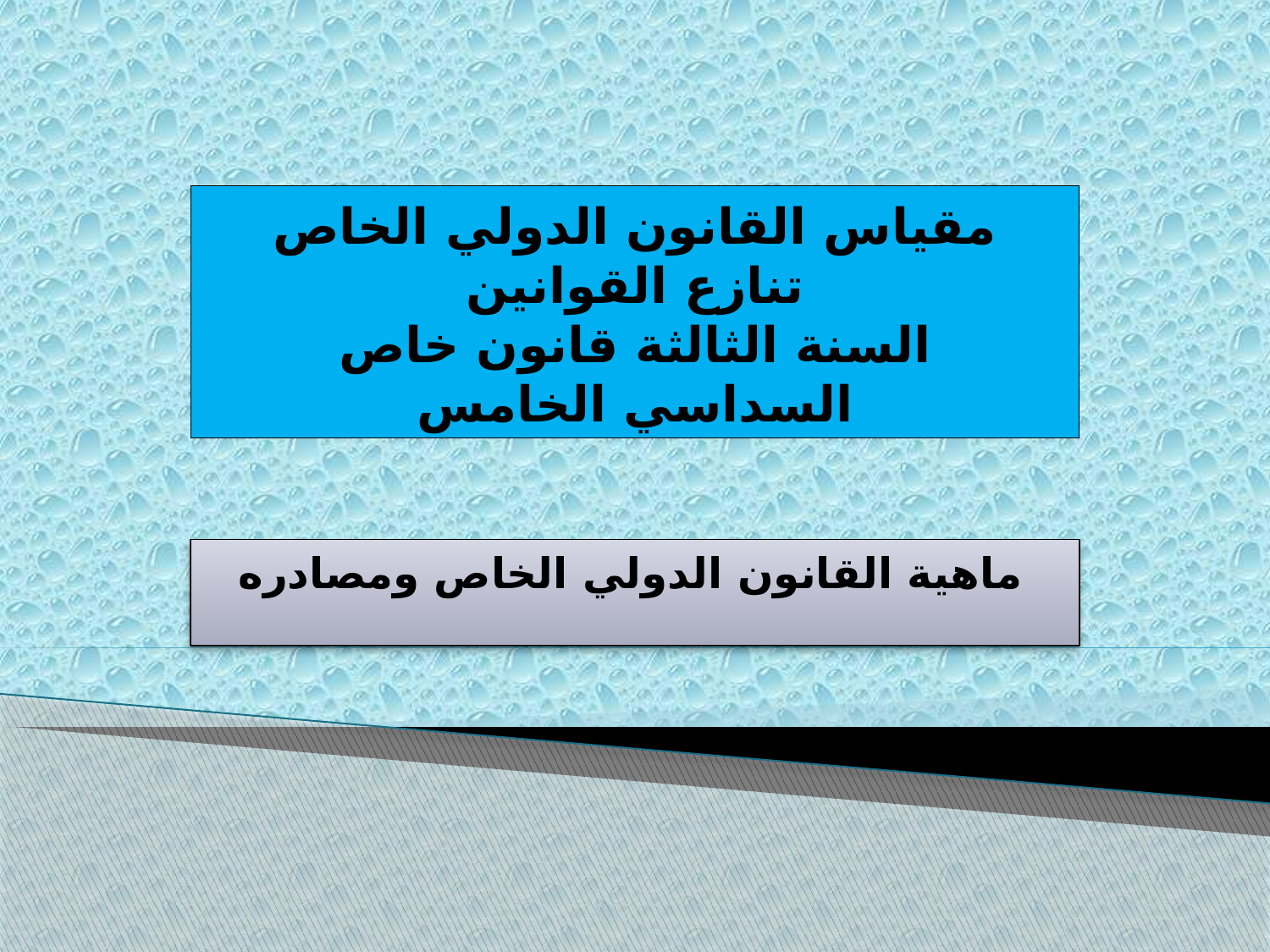

# مقياس القانون الدولي الخاص تنازع القوانين السنة الثالثة قانون خاص السداسي الخامس
ماهية القانون الدولي الخاص ومصادره